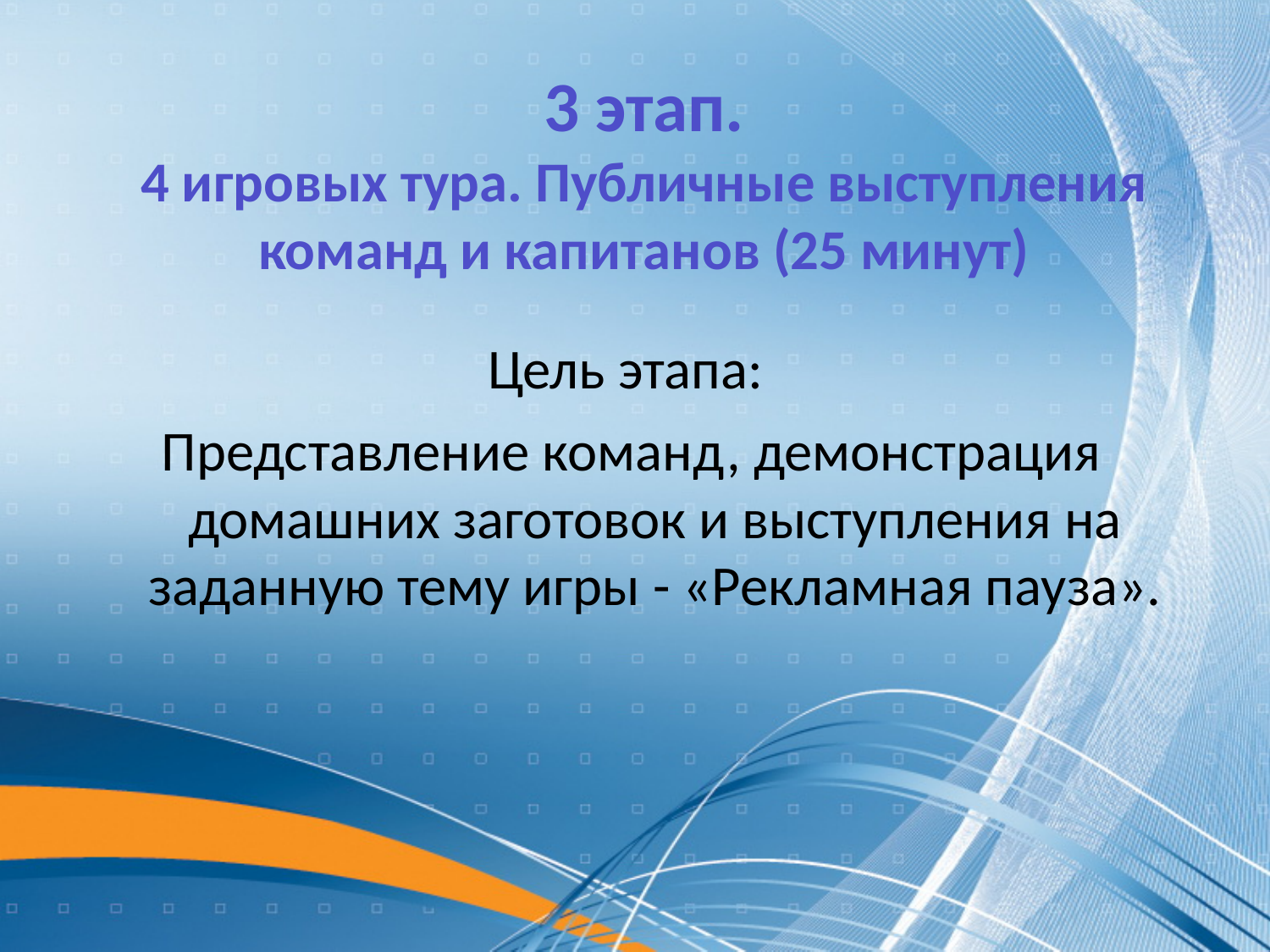

3 этап.
4 игровых тура. Публичные выступления команд и капитанов (25 минут)
Цель этапа:
Представление команд, демонстрация домашних заготовок и выступления на заданную тему игры - «Рекламная пауза».